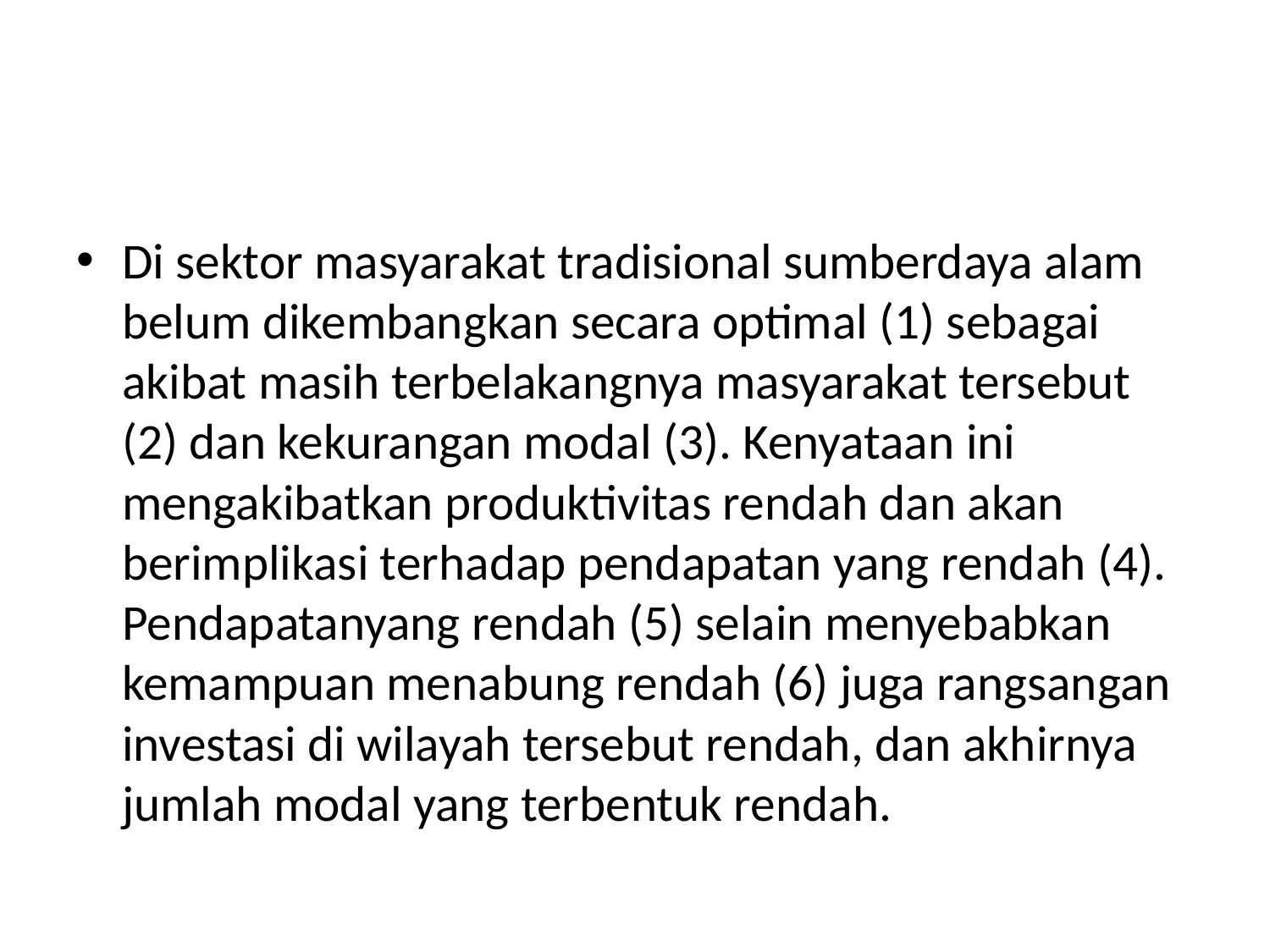

#
Di sektor masyarakat tradisional sumberdaya alam belum dikembangkan secara optimal (1) sebagai akibat masih terbelakangnya masyarakat tersebut (2) dan kekurangan modal (3). Kenyataan ini mengakibatkan produktivitas rendah dan akan berimplikasi terhadap pendapatan yang rendah (4). Pendapatanyang rendah (5) selain menyebabkan kemampuan menabung rendah (6) juga rangsangan investasi di wilayah tersebut rendah, dan akhirnya jumlah modal yang terbentuk rendah.